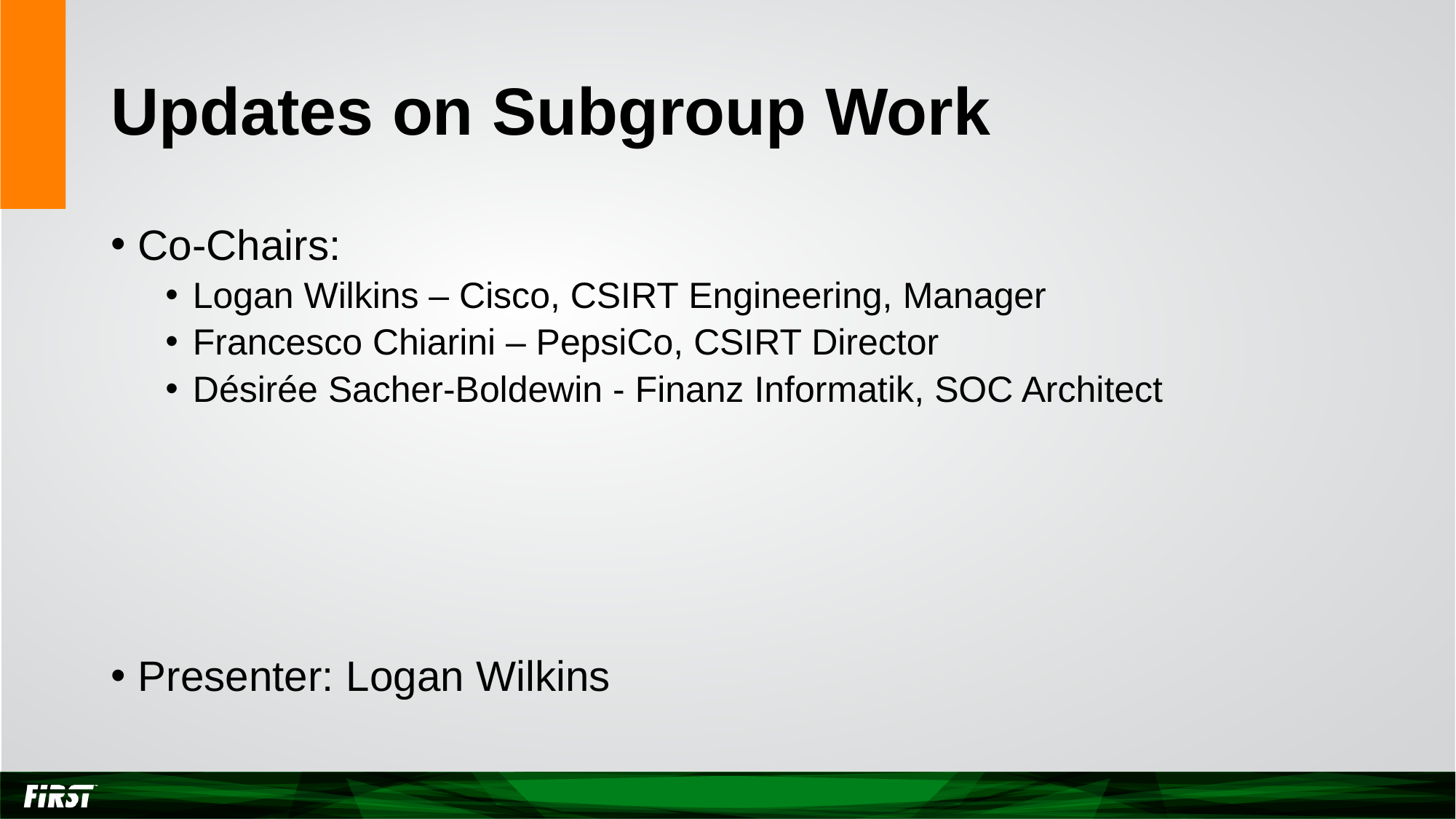

# Updates on Subgroup Work
Co-Chairs:
Logan Wilkins – Cisco, CSIRT Engineering, Manager
Francesco Chiarini – PepsiCo, CSIRT Director
Désirée Sacher-Boldewin - Finanz Informatik, SOC Architect

Presenter: Logan Wilkins